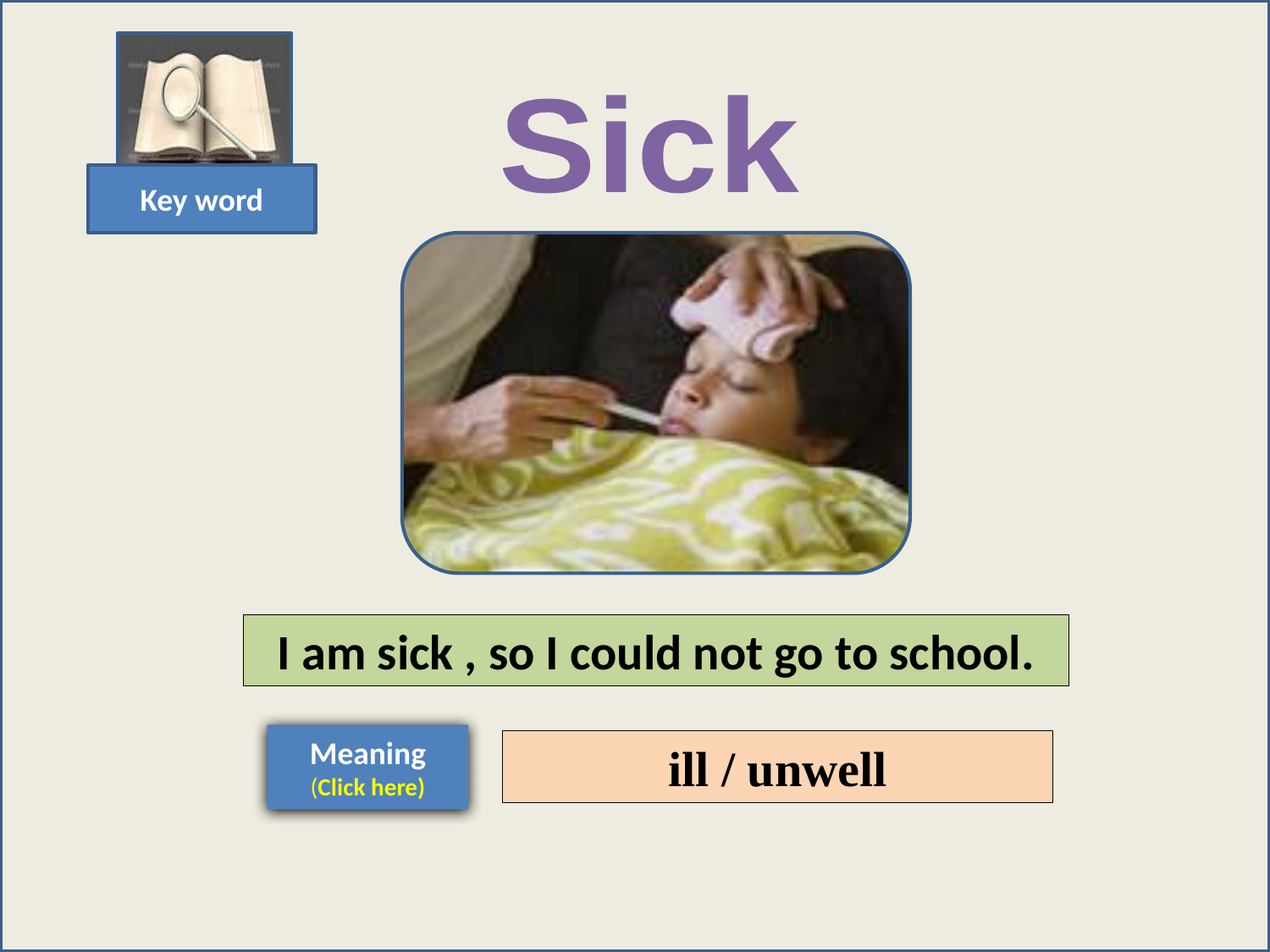

Key word
Sick

I am sick , so I could not go to school.
Meaning
(Click here)
ill / unwell